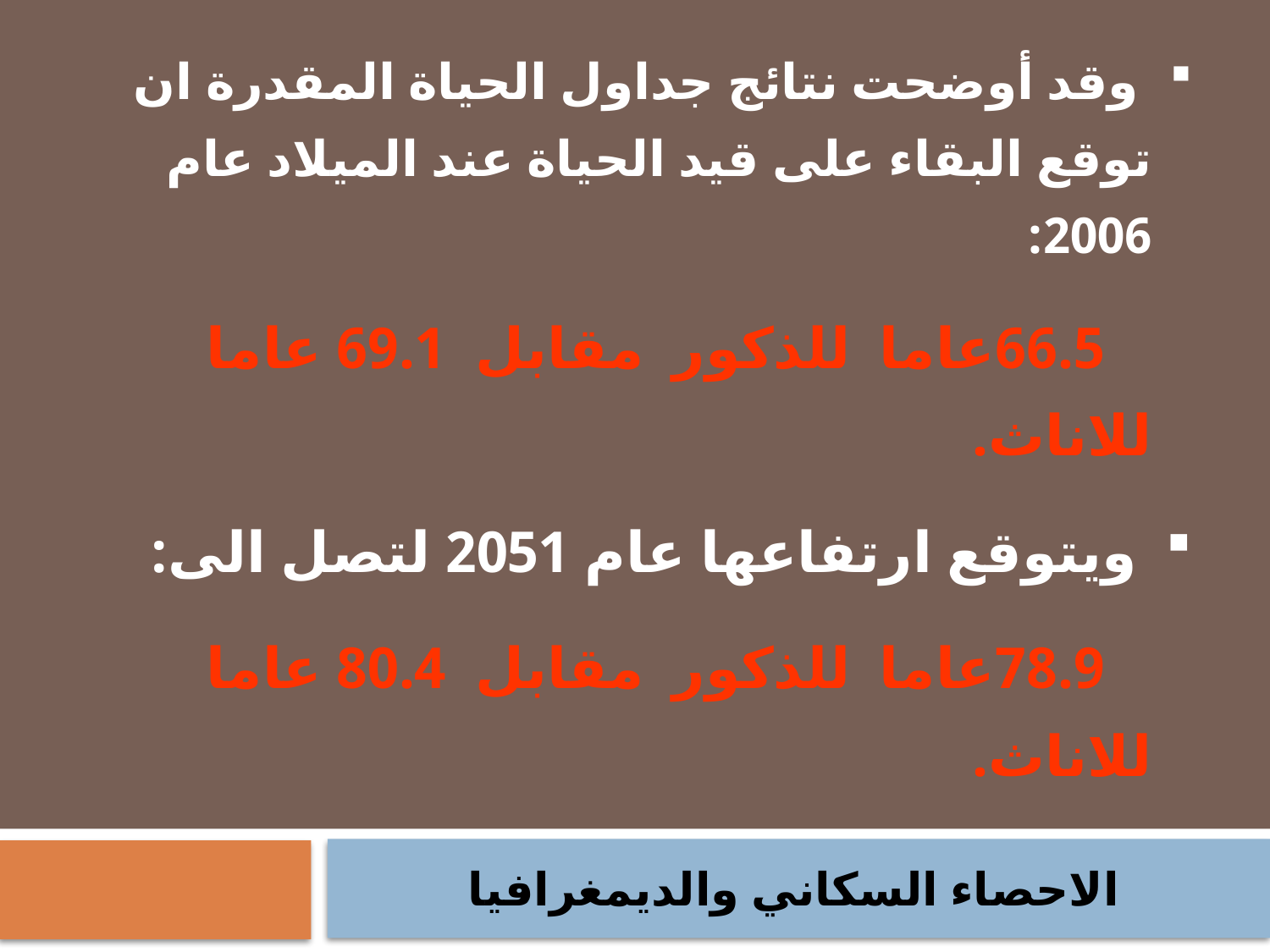

وقد أوضحت نتائج جداول الحياة المقدرة ان توقع البقاء على قيد الحياة عند الميلاد عام 2006:
      66.5عاما  للذكور  مقابل  69.1 عاما للاناث.
 ويتوقع ارتفاعها عام 2051 لتصل الى:
      78.9عاما  للذكور  مقابل  80.4 عاما للاناث.
الاحصاء السكاني والديمغرافيا